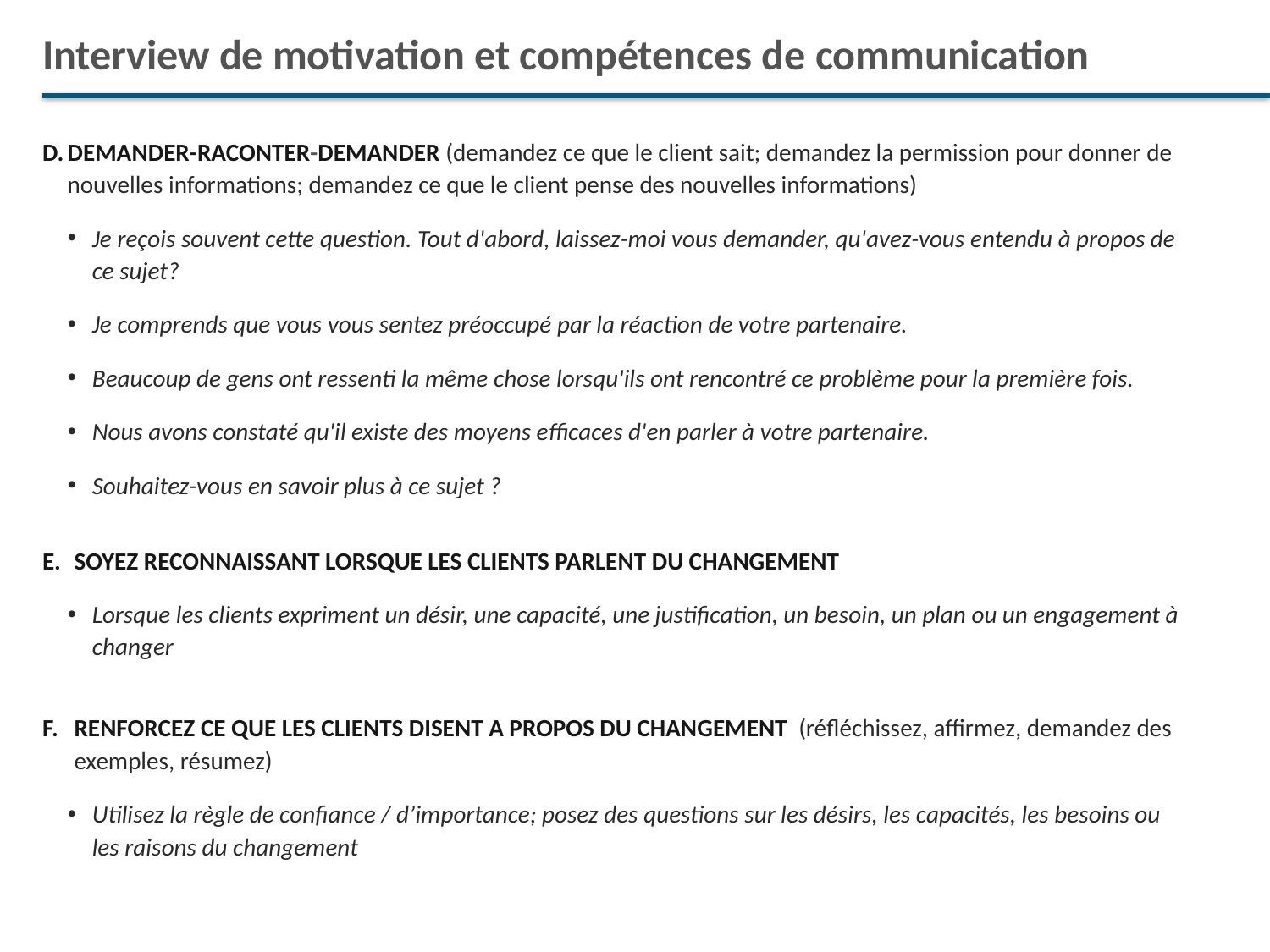

# Interview de motivation et compétences de communication
DEMANDER-RACONTER-DEMANDER (demandez ce que le client sait; demandez la permission pour donner de nouvelles informations; demandez ce que le client pense des nouvelles informations)
Je reçois souvent cette question. Tout d'abord, laissez-moi vous demander, qu'avez-vous entendu à propos de ce sujet?
Je comprends que vous vous sentez préoccupé par la réaction de votre partenaire.
Beaucoup de gens ont ressenti la même chose lorsqu'ils ont rencontré ce problème pour la première fois.
Nous avons constaté qu'il existe des moyens efficaces d'en parler à votre partenaire.
Souhaitez-vous en savoir plus à ce sujet ?
SOYEZ RECONNAISSANT LORSQUE LES CLIENTS PARLENT DU CHANGEMENT
Lorsque les clients expriment un désir, une capacité, une justification, un besoin, un plan ou un engagement à changer
RENFORCEZ CE QUE LES CLIENTS DISENT A PROPOS DU CHANGEMENT  (réfléchissez, affirmez, demandez des exemples, résumez)
Utilisez la règle de confiance / d’importance; posez des questions sur les désirs, les capacités, les besoins ou les raisons du changement